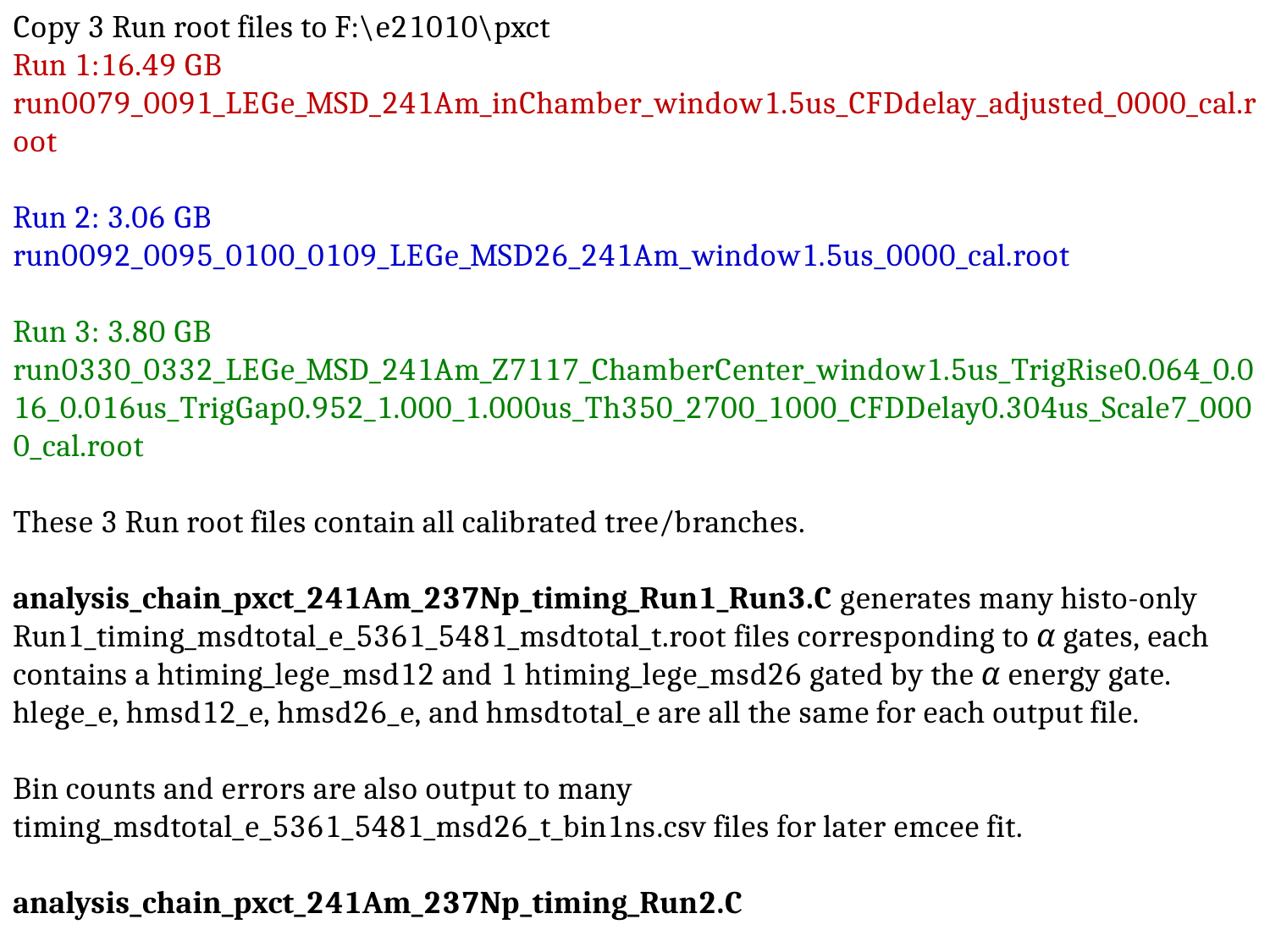

Copy 3 Run root files to F:\e21010\pxct
Run 1:16.49 GB
run0079_0091_LEGe_MSD_241Am_inChamber_window1.5us_CFDdelay_adjusted_0000_cal.root

Run 2: 3.06 GB
run0092_0095_0100_0109_LEGe_MSD26_241Am_window1.5us_0000_cal.root

Run 3: 3.80 GB
run0330_0332_LEGe_MSD_241Am_Z7117_ChamberCenter_window1.5us_TrigRise0.064_0.016_0.016us_TrigGap0.952_1.000_1.000us_Th350_2700_1000_CFDDelay0.304us_Scale7_0000_cal.root

These 3 Run root files contain all calibrated tree/branches.

analysis_chain_pxct_241Am_237Np_timing_Run1_Run3.C generates many histo-only Run1_timing_msdtotal_e_5361_5481_msdtotal_t.root files corresponding to α gates, each contains a htiming_lege_msd12 and 1 htiming_lege_msd26 gated by the α energy gate.
hlege_e, hmsd12_e, hmsd26_e, and hmsdtotal_e are all the same for each output file.

Bin counts and errors are also output to many timing_msdtotal_e_5361_5481_msd26_t_bin1ns.csv files for later emcee fit.

analysis_chain_pxct_241Am_237Np_timing_Run2.C